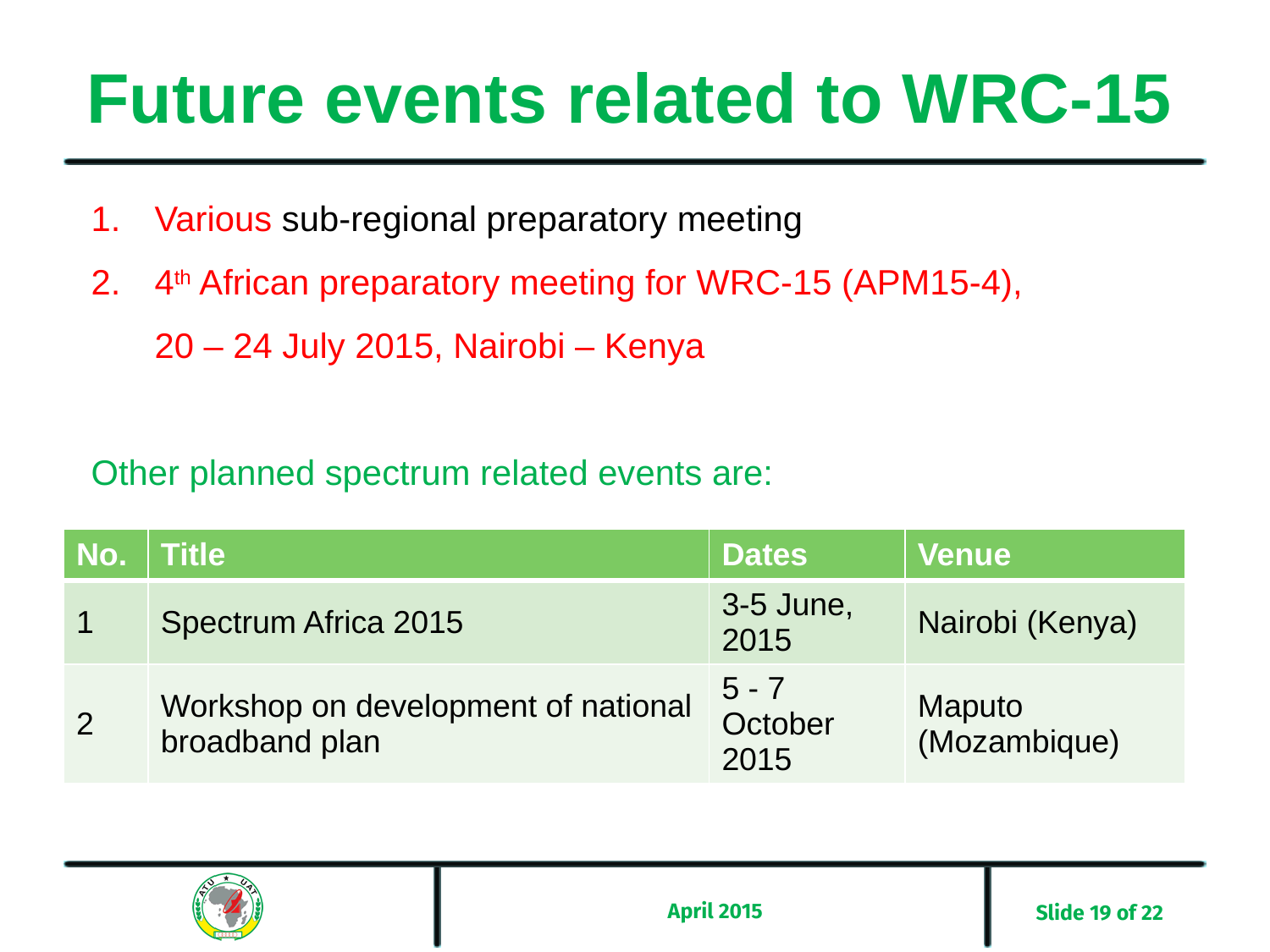

# Future events related to WRC-15
Various sub-regional preparatory meeting
4th African preparatory meeting for WRC-15 (APM15-4),
	20 – 24 July 2015, Nairobi – Kenya

Other planned spectrum related events are:

| No. | Title | Dates | Venue |
| --- | --- | --- | --- |
| 1 | Spectrum Africa 2015 | 3-5 June, 2015 | Nairobi (Kenya) |
| 2 | Workshop on development of national broadband plan | 5 - 7 October 2015 | Maputo (Mozambique) |
April 2015
Slide 19 of 22